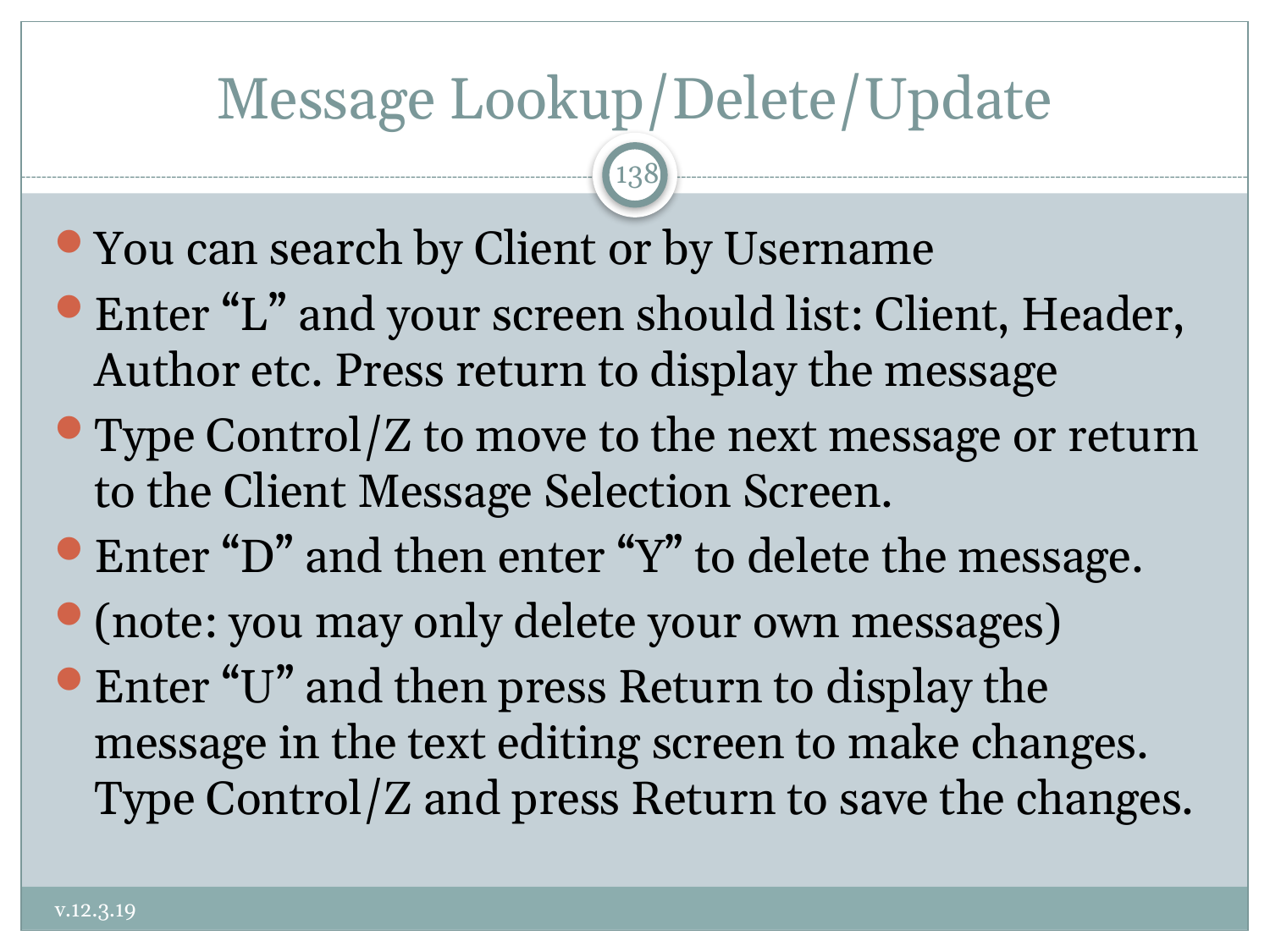

# Message Lookup/Delete/Update
138
You can search by Client or by Username
Enter “L” and your screen should list: Client, Header, Author etc. Press return to display the message
Type Control/Z to move to the next message or return to the Client Message Selection Screen.
Enter “D” and then enter “Y” to delete the message.
(note: you may only delete your own messages)
Enter “U” and then press Return to display the message in the text editing screen to make changes. Type Control/Z and press Return to save the changes.

v.12.3.19